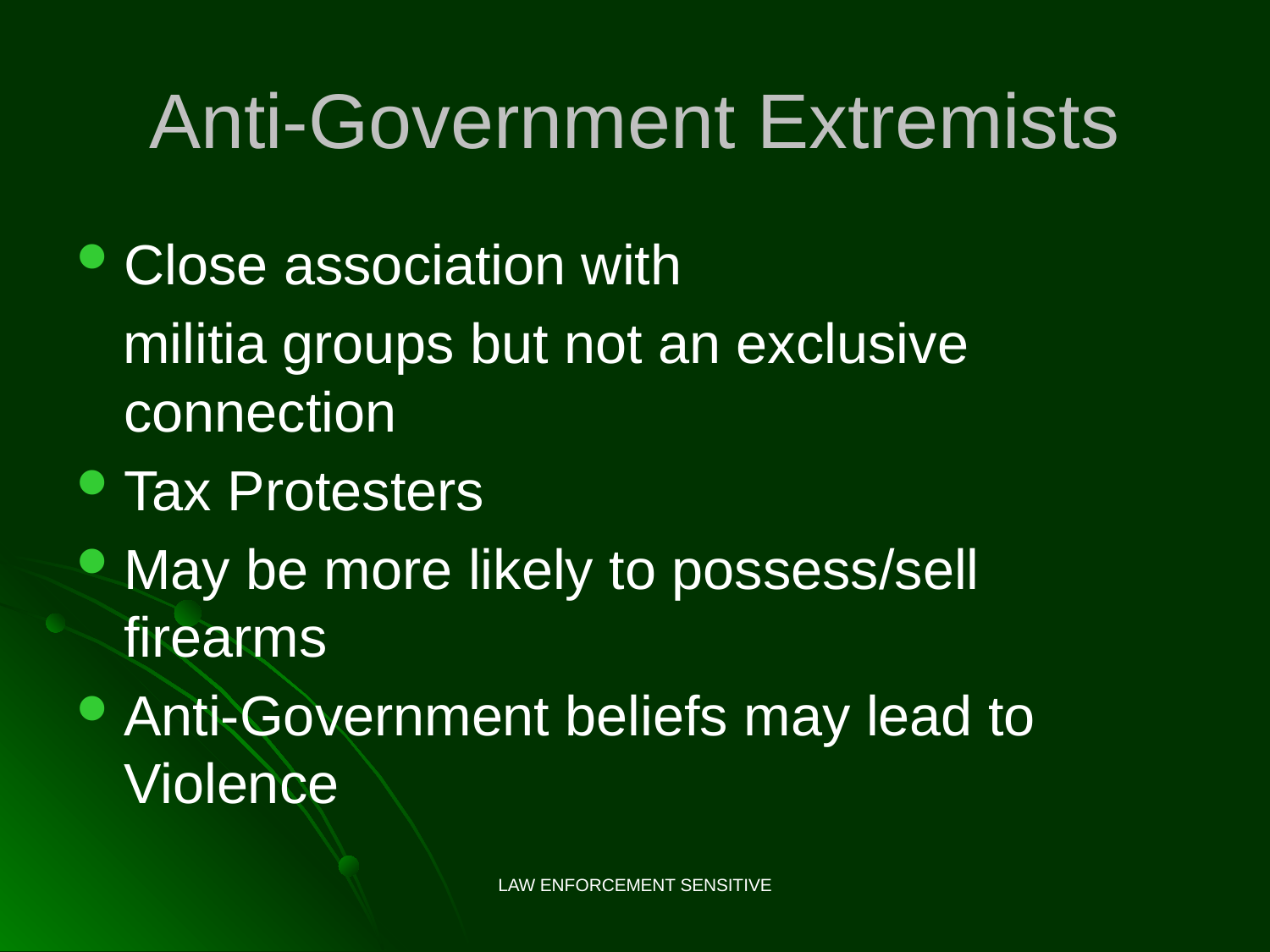

# Anti-Government Extremists
Close association with
   militia groups but not an exclusive connection
Tax Protesters
May be more likely to possess/sell firearms
Anti-Government beliefs may lead to Violence

LAW ENFORCEMENT SENSITIVE